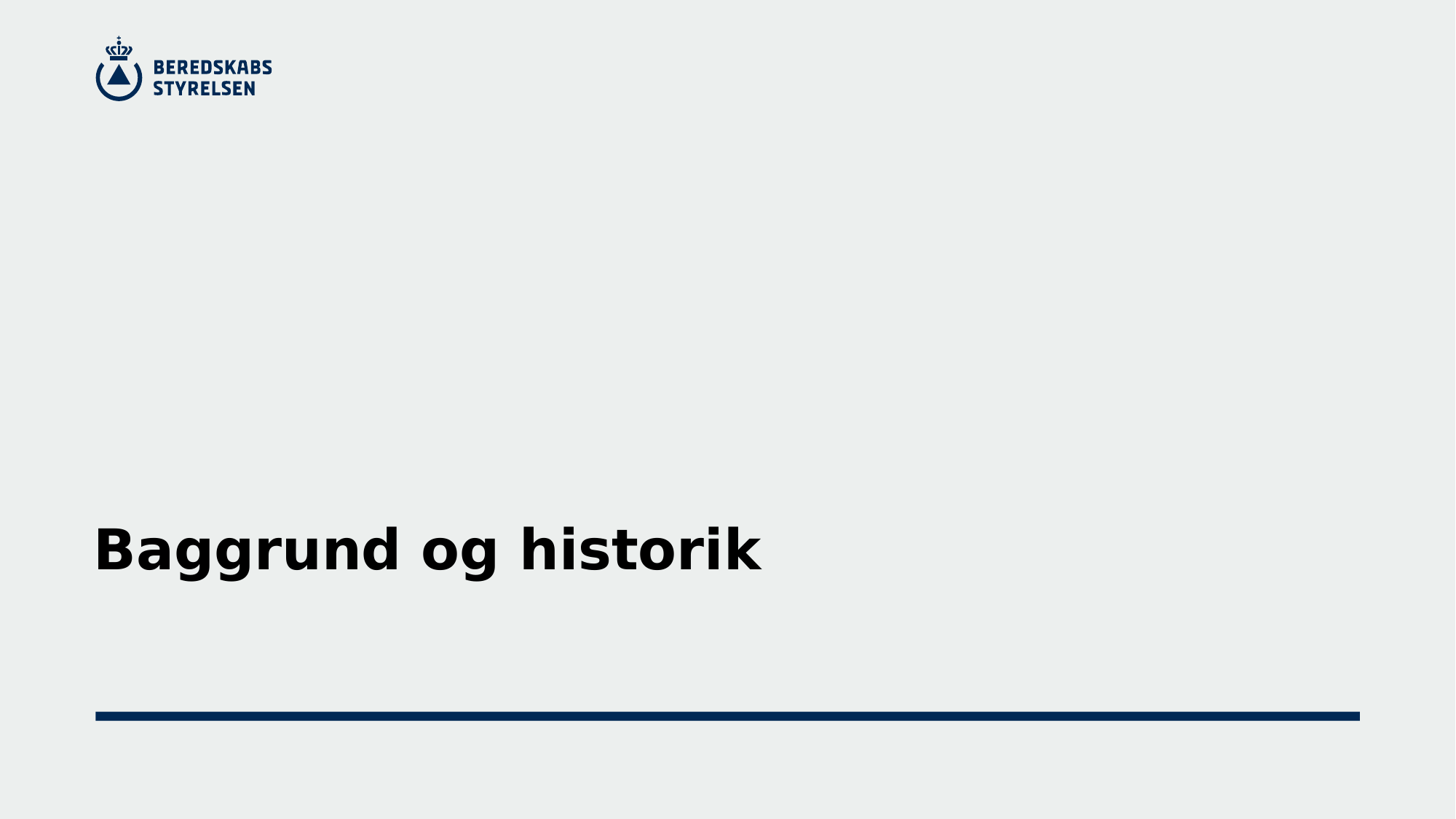

# Baggrund og historik
14. januar 2026

3